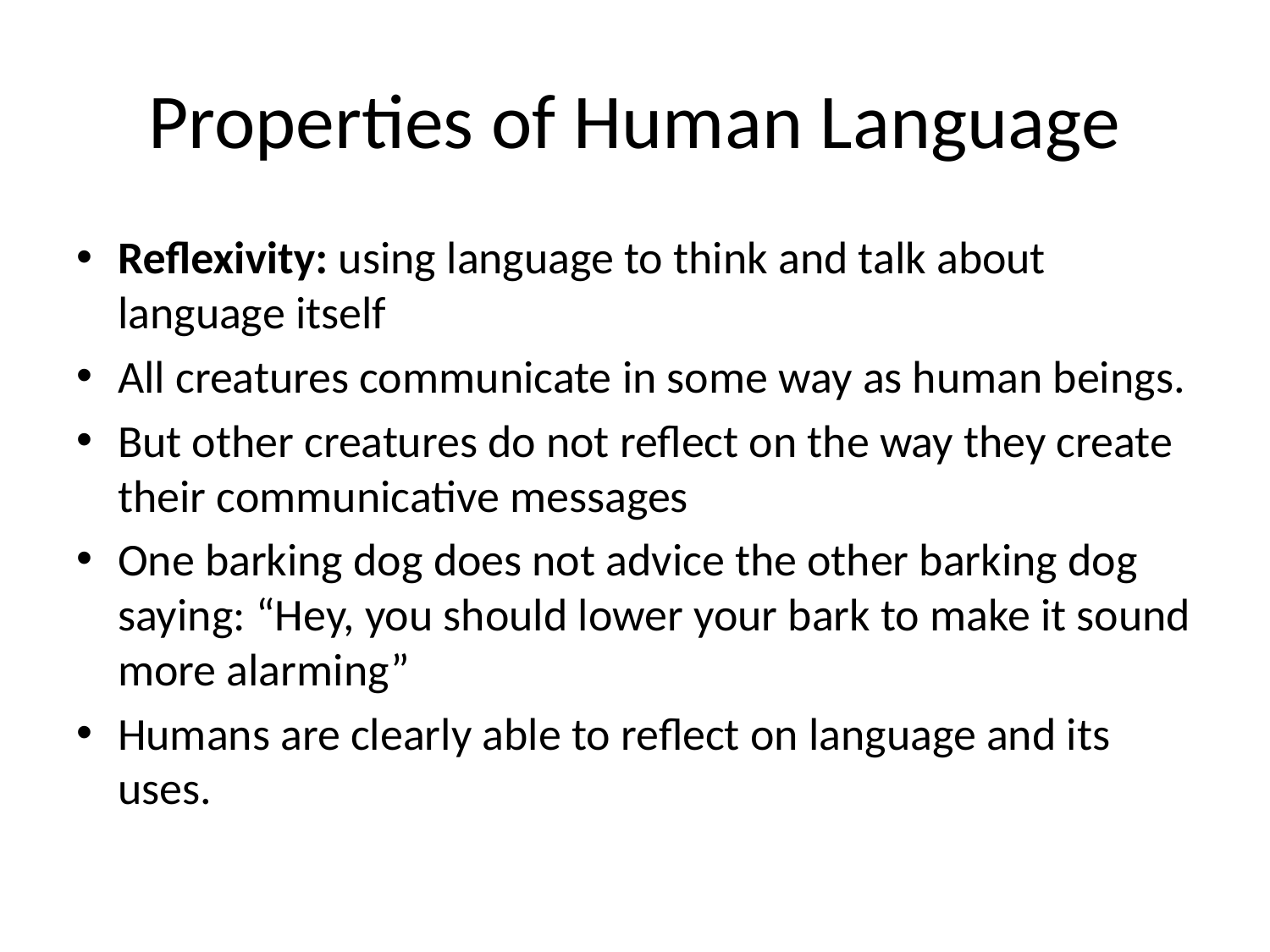

# Properties of Human Language
Reflexivity: using language to think and talk about language itself
All creatures communicate in some way as human beings.
But other creatures do not reflect on the way they create their communicative messages
One barking dog does not advice the other barking dog saying: “Hey, you should lower your bark to make it sound more alarming”
Humans are clearly able to reflect on language and its uses.